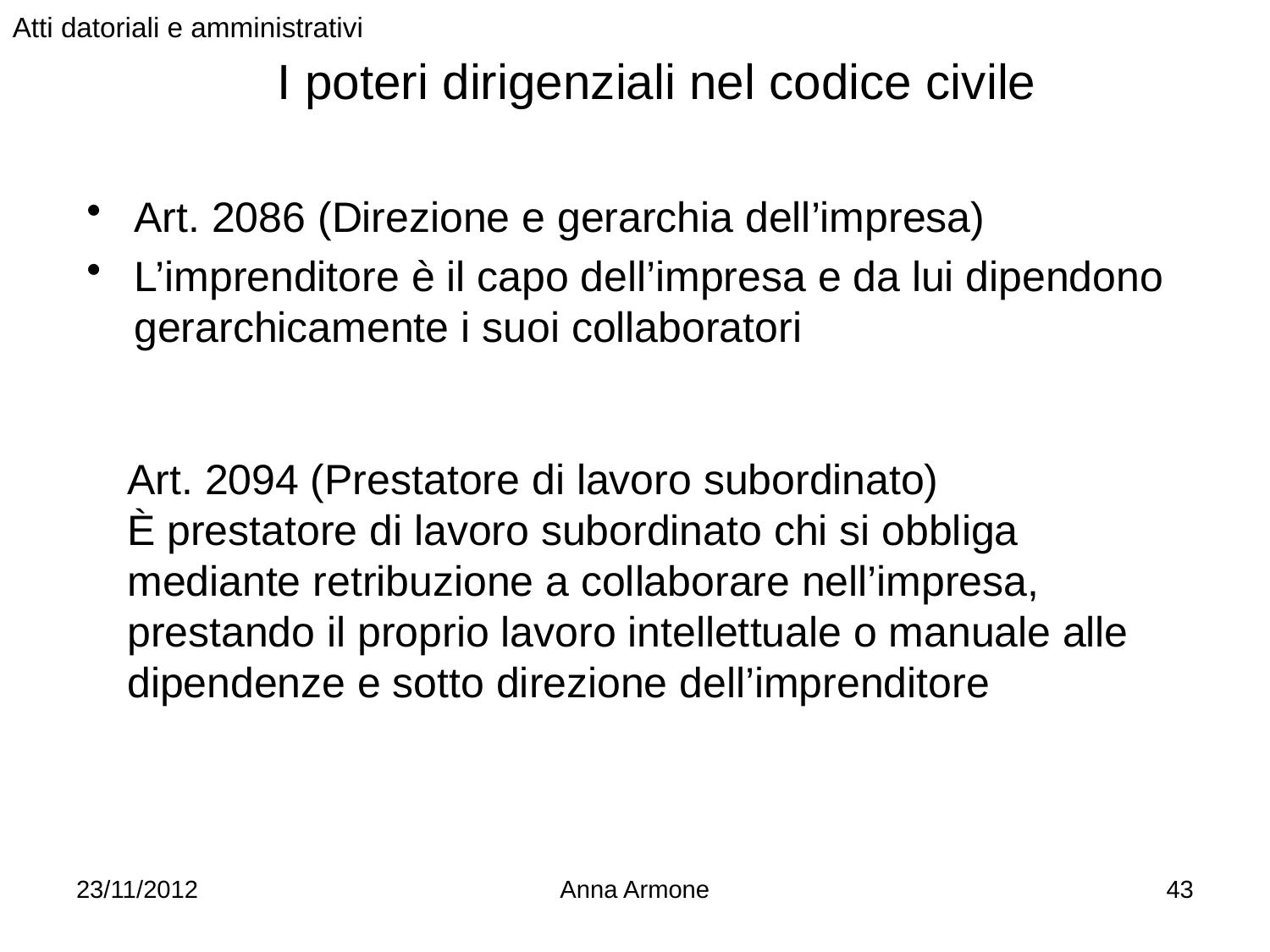

# I poteri dirigenziali nel codice civile
Atti datoriali e amministrativi
Art. 2086 (Direzione e gerarchia dell’impresa)
L’imprenditore è il capo dell’impresa e da lui dipendono gerarchicamente i suoi collaboratori
Art. 2094 (Prestatore di lavoro subordinato)
È prestatore di lavoro subordinato chi si obbliga mediante retribuzione a collaborare nell’impresa, prestando il proprio lavoro intellettuale o manuale alle dipendenze e sotto direzione dell’imprenditore

23/11/2012
Anna Armone
43